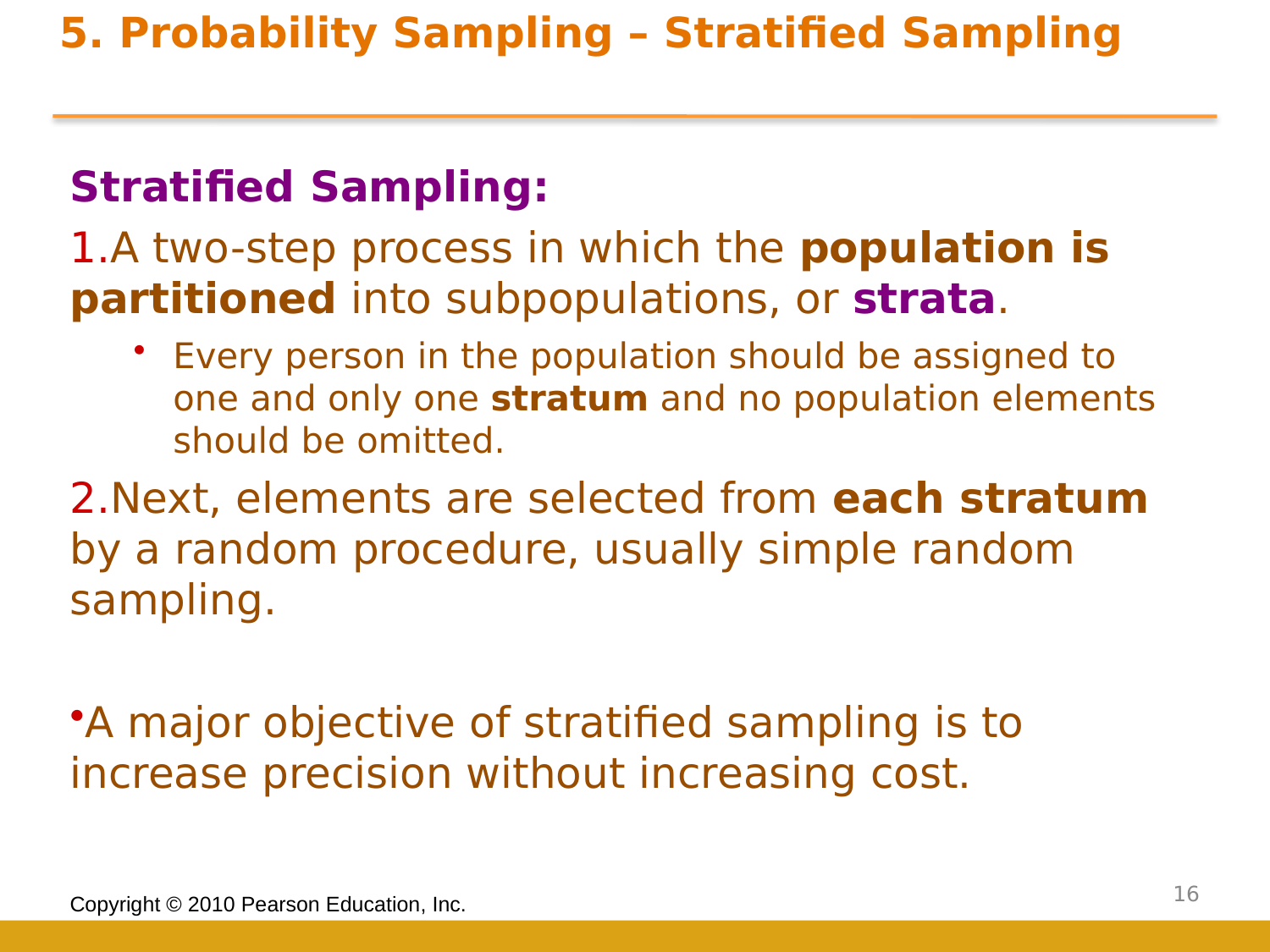

5. Probability Sampling – Stratified Sampling
Stratified Sampling:
A two-step process in which the population is partitioned into subpopulations, or strata.
Every person in the population should be assigned to one and only one stratum and no population elements should be omitted.
Next, elements are selected from each stratum by a random procedure, usually simple random sampling.

A major objective of stratified sampling is to increase precision without increasing cost.
16